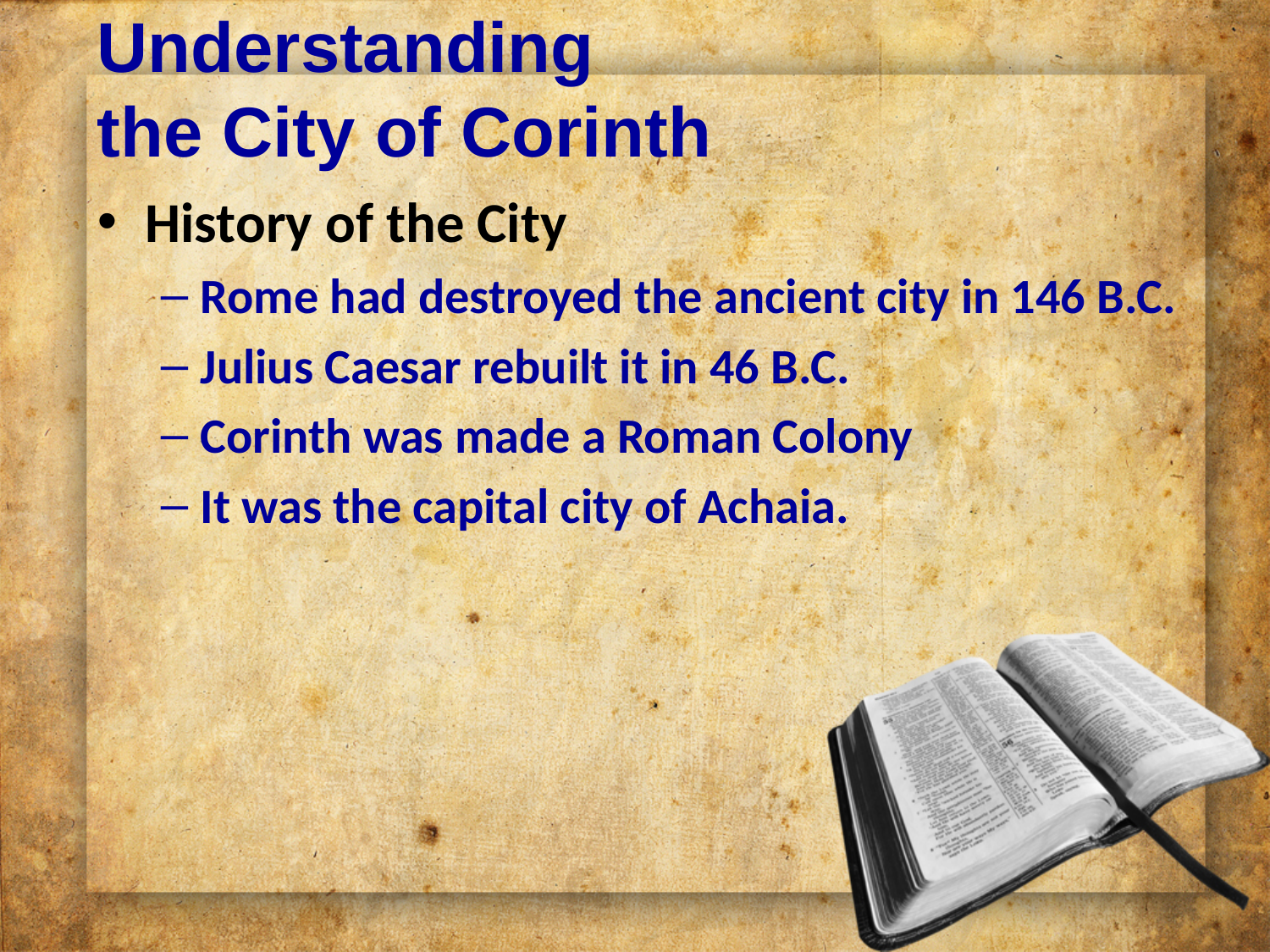

# Understanding the City of Corinth
History of the City
Rome had destroyed the ancient city in 146 B.C.
Julius Caesar rebuilt it in 46 B.C.
Corinth was made a Roman Colony
It was the capital city of Achaia.